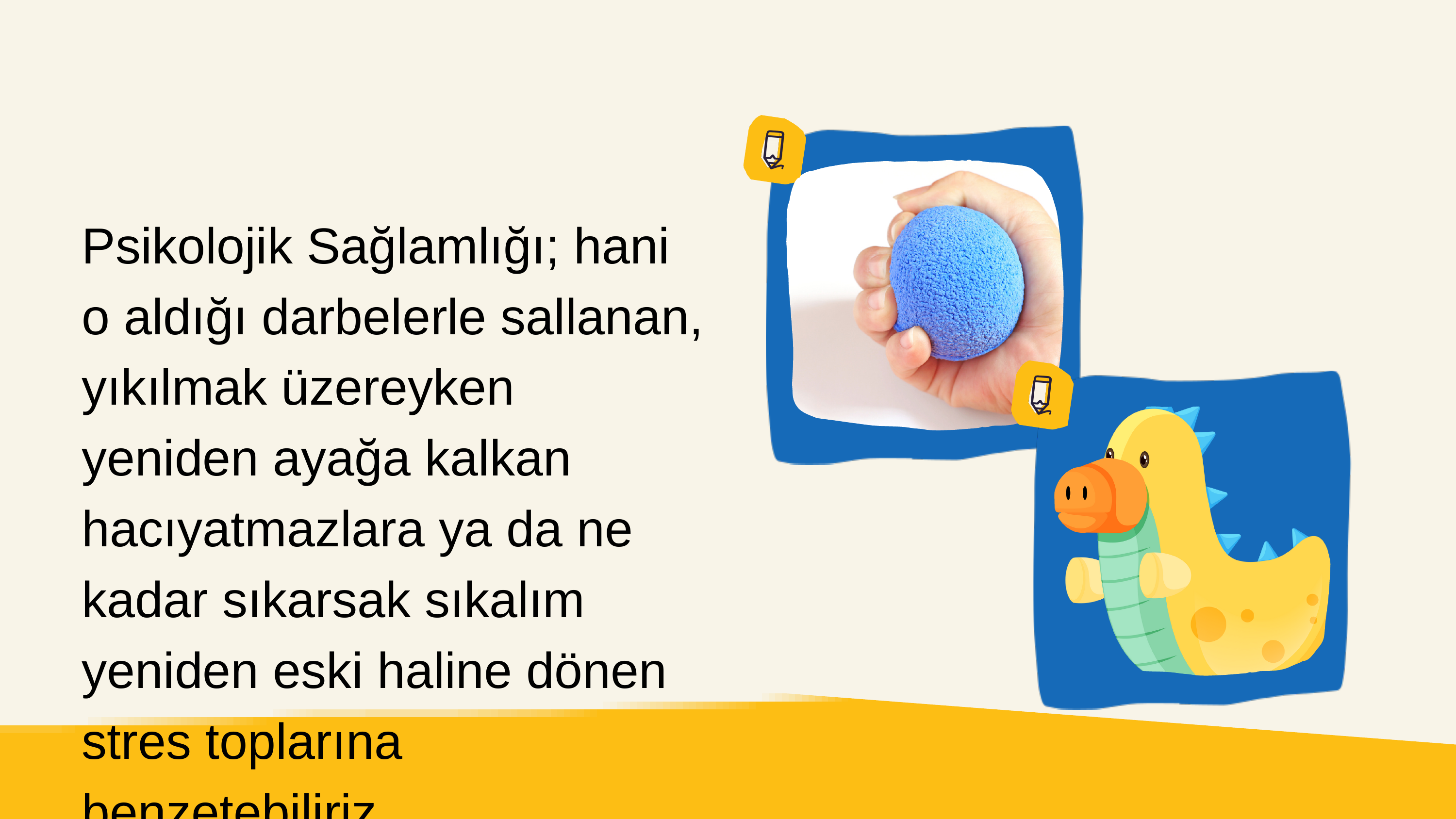

Psikolojik Sağlamlığı; hani o aldığı darbelerle sallanan, yıkılmak üzereyken yeniden ayağa kalkan hacıyatmazlara ya da ne kadar sıkarsak sıkalım yeniden eski haline dönen stres toplarına benzetebiliriz.